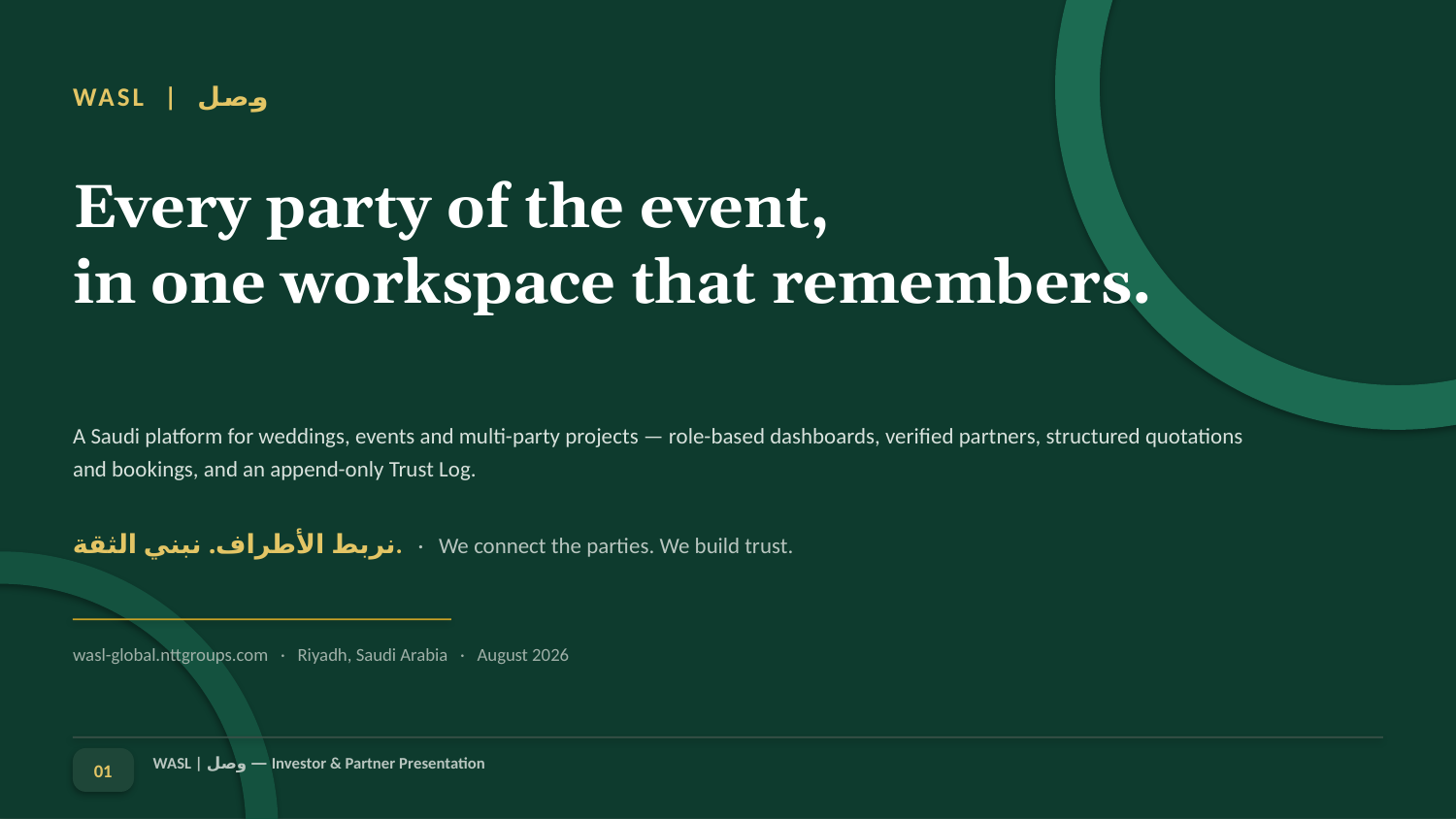

WASL  |  وصل
Every party of the event,
in one workspace that remembers.
A Saudi platform for weddings, events and multi-party projects — role-based dashboards, verified partners, structured quotations and bookings, and an append-only Trust Log.
نربط الأطراف. نبني الثقة.   ·   We connect the parties. We build trust.

wasl-global.nttgroups.com   ·   Riyadh, Saudi Arabia   ·   August 2026

01
WASL | وصل — Investor & Partner Presentation